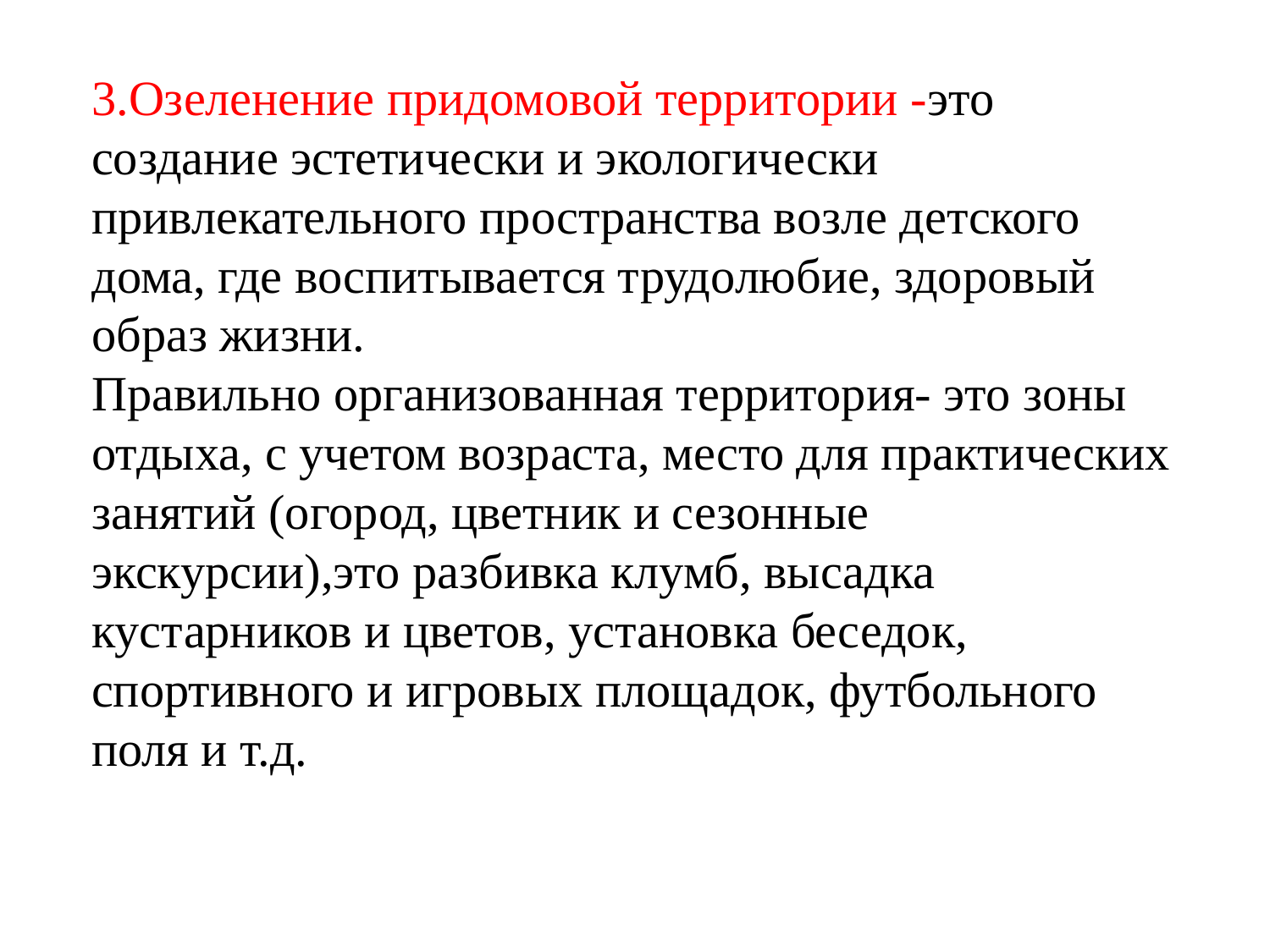

3.Озеленение придомовой территории -это создание эстетически и экологически привлекательного пространства возле детского дома, где воспитывается трудолюбие, здоровый образ жизни.
Правильно организованная территория- это зоны отдыха, с учетом возраста, место для практических занятий (огород, цветник и сезонные экскурсии),это разбивка клумб, высадка кустарников и цветов, установка беседок, спортивного и игровых площадок, футбольного поля и т.д.